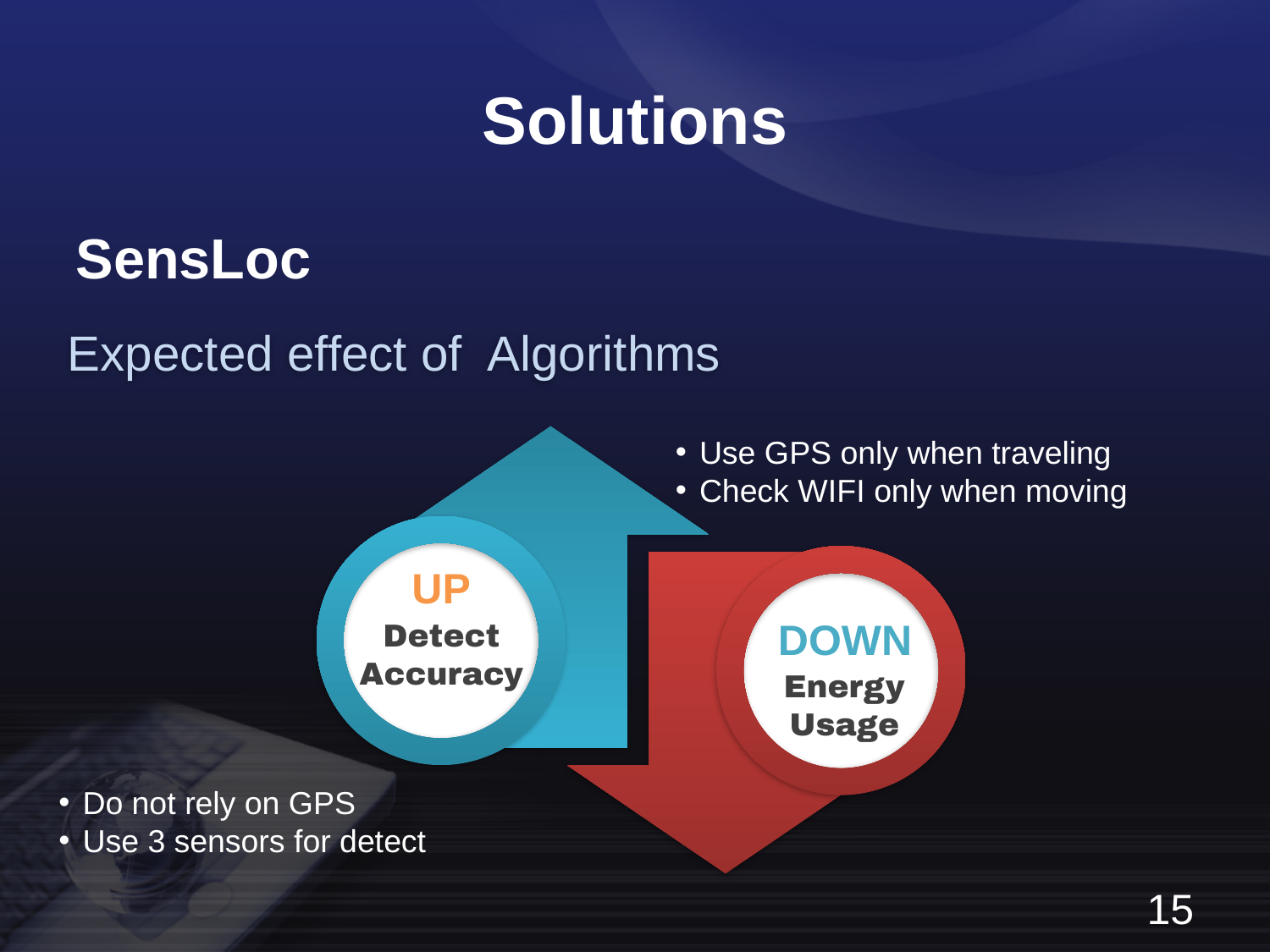

Solutions
SensLoc
Expected effect of  Algorithms

Use GPS only when traveling
Check WIFI only when moving

UP
Detect
Accuracy
DOWN
Energy
Usage
Do not rely on GPS
Use 3 sensors for detect
15